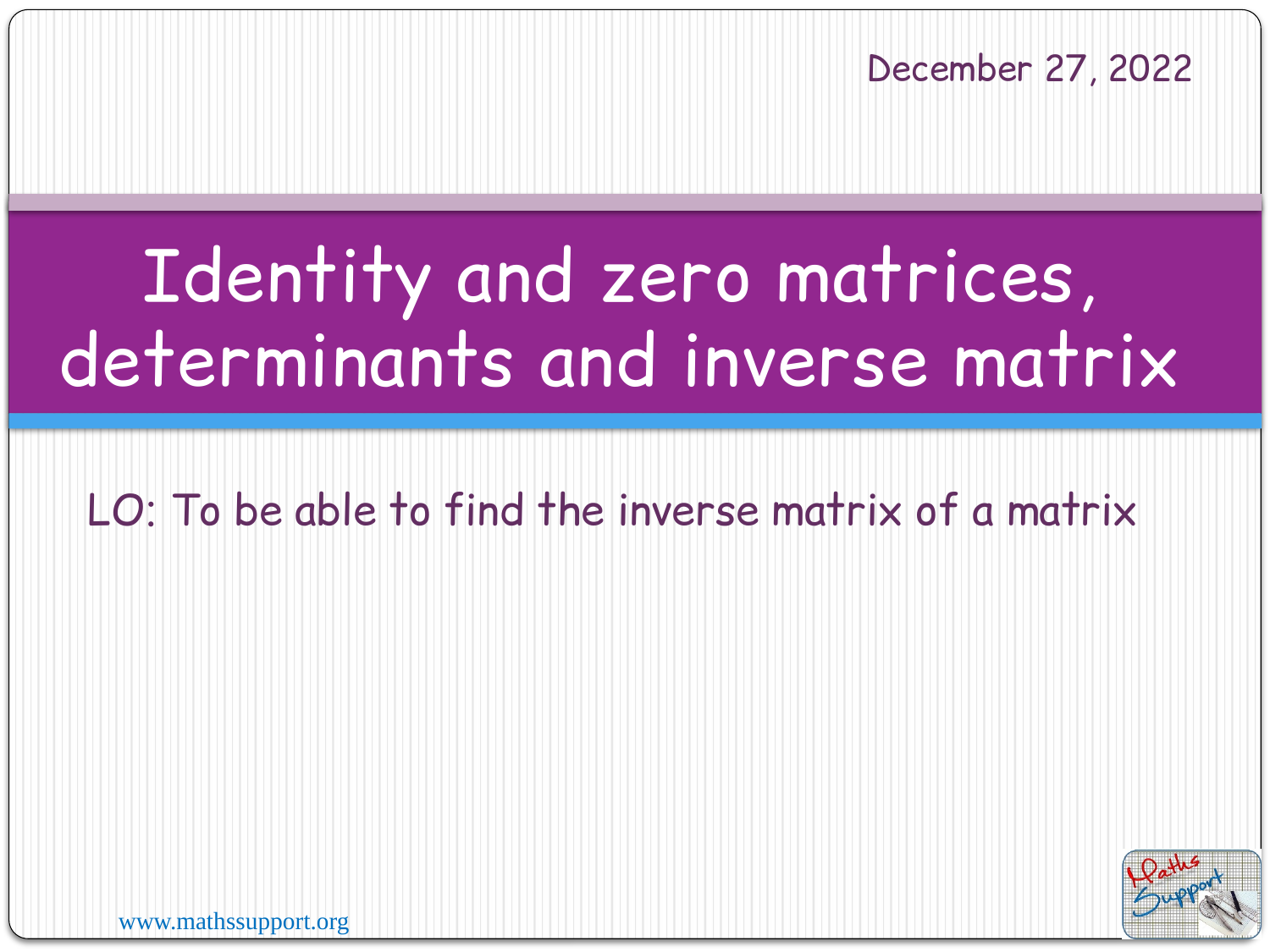

December 27, 2022
# Identity and zero matrices, determinants and inverse matrix
LO: To be able to find the inverse matrix of a matrix